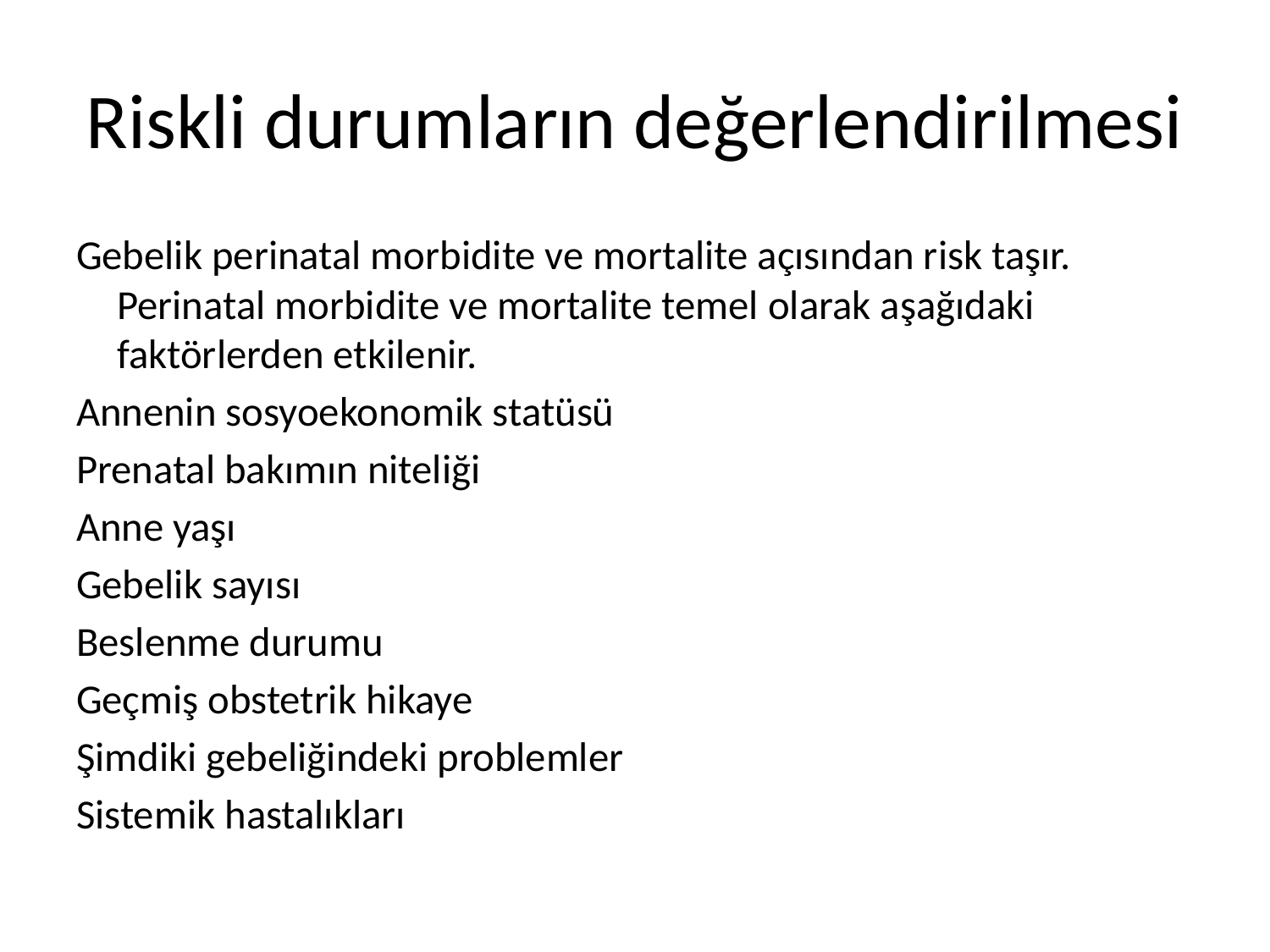

# Riskli durumların değerlendirilmesi
Gebelik perinatal morbidite ve mortalite açısından risk taşır. Perinatal morbidite ve mortalite temel olarak aşağıdaki faktörlerden etkilenir.
Annenin sosyoekonomik statüsü
Prenatal bakımın niteliği
Anne yaşı
Gebelik sayısı
Beslenme durumu
Geçmiş obstetrik hikaye
Şimdiki gebeliğindeki problemler
Sistemik hastalıkları